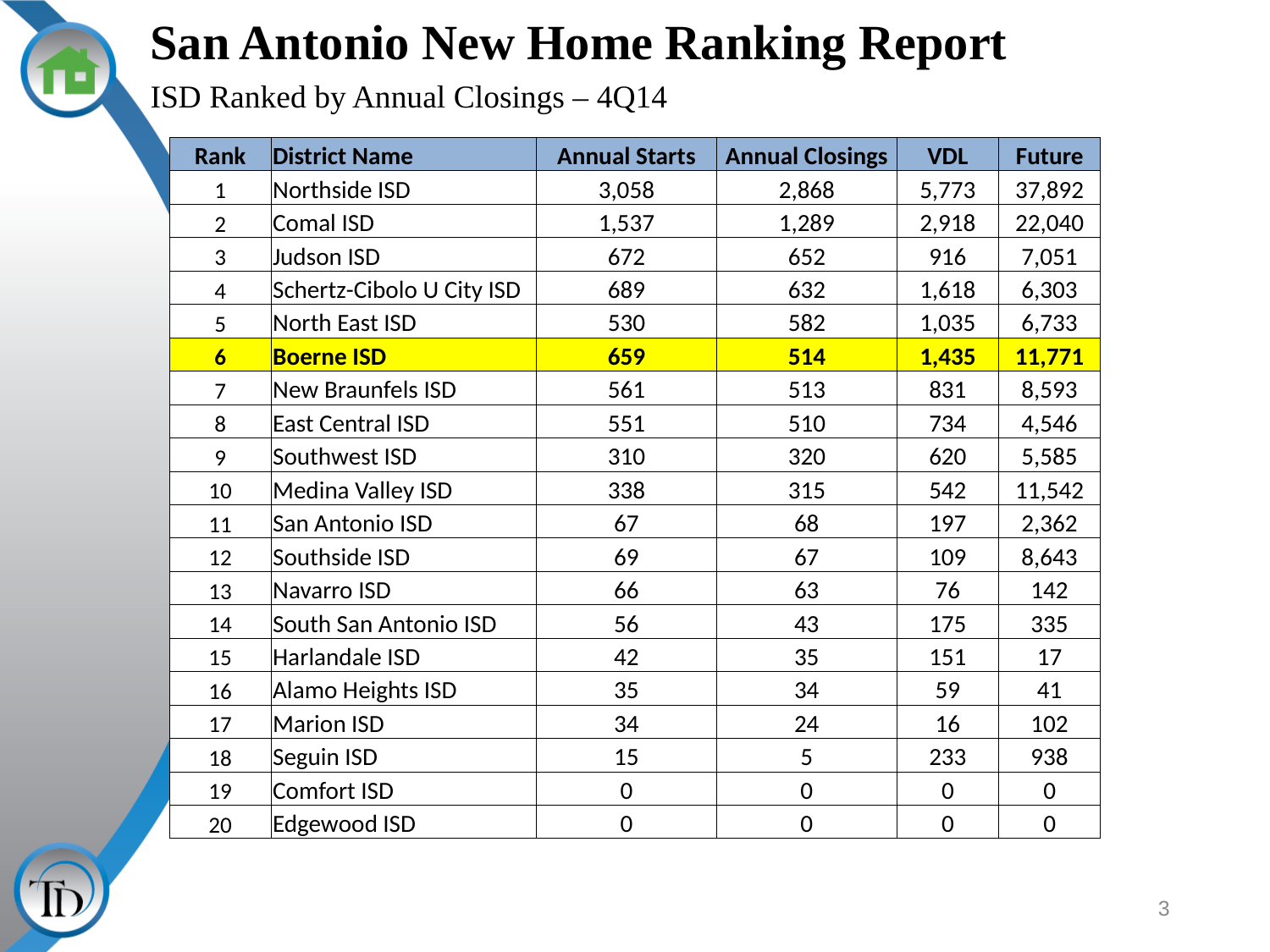

# San Antonio New Home Ranking Report
ISD Ranked by Annual Closings – 4Q14
| Rank | District Name | Annual Starts | Annual Closings | VDL | Future |
| --- | --- | --- | --- | --- | --- |
| 1 | Northside ISD | 3,058 | 2,868 | 5,773 | 37,892 |
| 2 | Comal ISD | 1,537 | 1,289 | 2,918 | 22,040 |
| 3 | Judson ISD | 672 | 652 | 916 | 7,051 |
| 4 | Schertz-Cibolo U City ISD | 689 | 632 | 1,618 | 6,303 |
| 5 | North East ISD | 530 | 582 | 1,035 | 6,733 |
| 6 | Boerne ISD | 659 | 514 | 1,435 | 11,771 |
| 7 | New Braunfels ISD | 561 | 513 | 831 | 8,593 |
| 8 | East Central ISD | 551 | 510 | 734 | 4,546 |
| 9 | Southwest ISD | 310 | 320 | 620 | 5,585 |
| 10 | Medina Valley ISD | 338 | 315 | 542 | 11,542 |
| 11 | San Antonio ISD | 67 | 68 | 197 | 2,362 |
| 12 | Southside ISD | 69 | 67 | 109 | 8,643 |
| 13 | Navarro ISD | 66 | 63 | 76 | 142 |
| 14 | South San Antonio ISD | 56 | 43 | 175 | 335 |
| 15 | Harlandale ISD | 42 | 35 | 151 | 17 |
| 16 | Alamo Heights ISD | 35 | 34 | 59 | 41 |
| 17 | Marion ISD | 34 | 24 | 16 | 102 |
| 18 | Seguin ISD | 15 | 5 | 233 | 938 |
| 19 | Comfort ISD | 0 | 0 | 0 | 0 |
| 20 | Edgewood ISD | 0 | 0 | 0 | 0 |
3